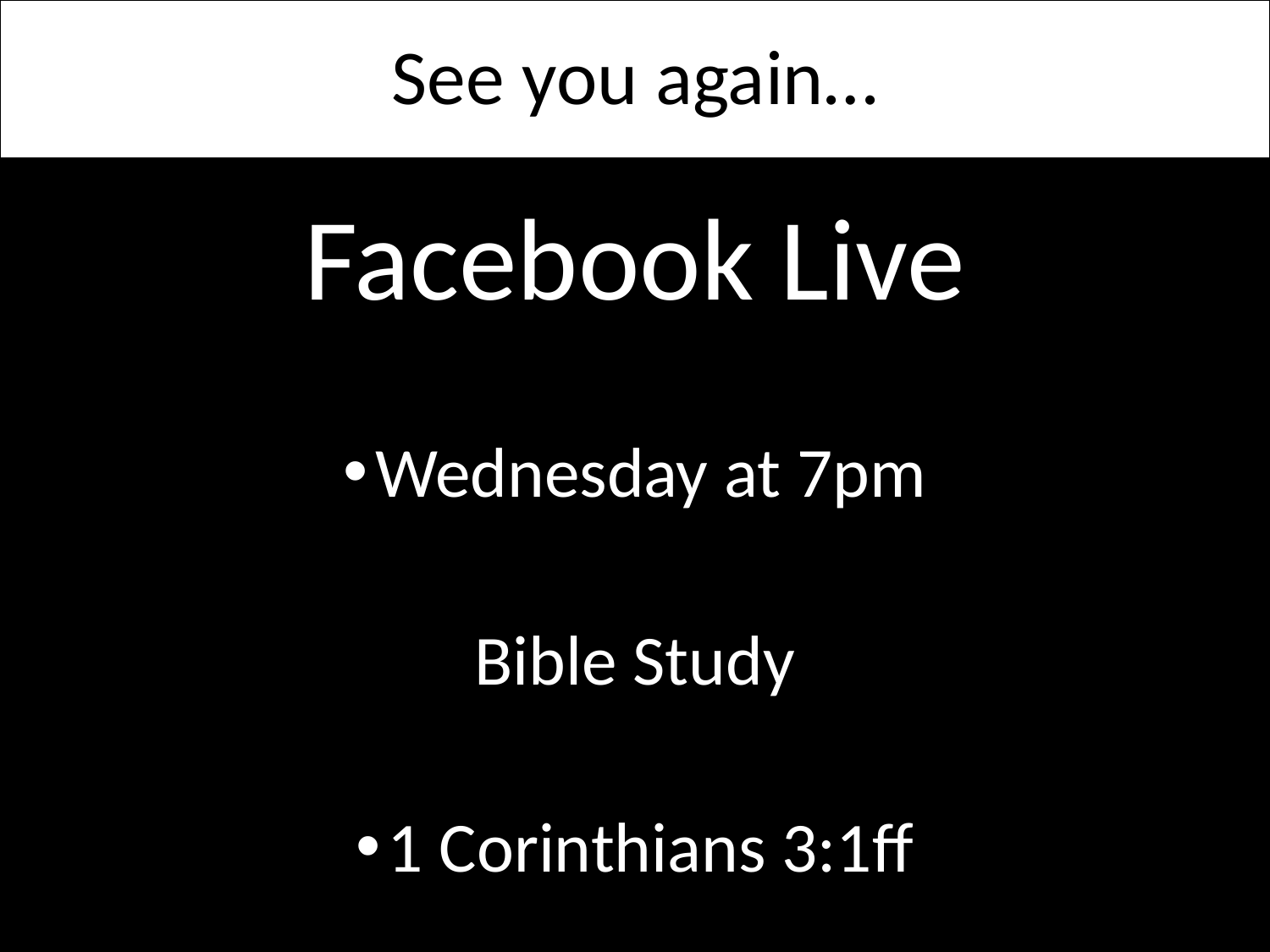

# See you again…

Facebook Live

Wednesday at 7pm

Bible Study

1 Corinthians 3:1ff